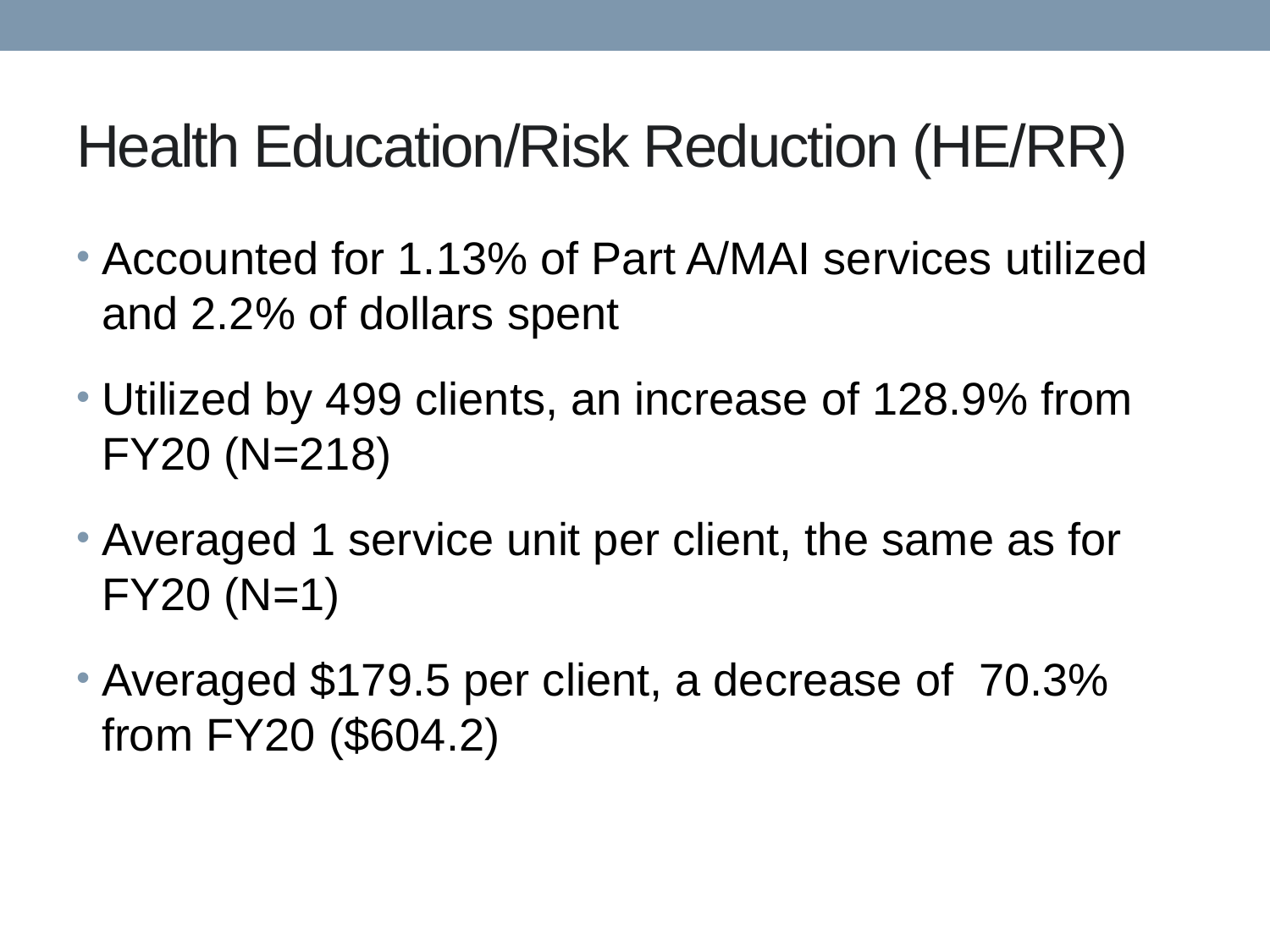

# Health Education/Risk Reduction (HE/RR)
Accounted for 1.13% of Part A/MAI services utilized and 2.2% of dollars spent
Utilized by 499 clients, an increase of 128.9% from FY20 (N=218)
Averaged 1 service unit per client, the same as for FY20 (N=1)
Averaged $179.5 per client, a decrease of  70.3% from FY20 ($604.2)